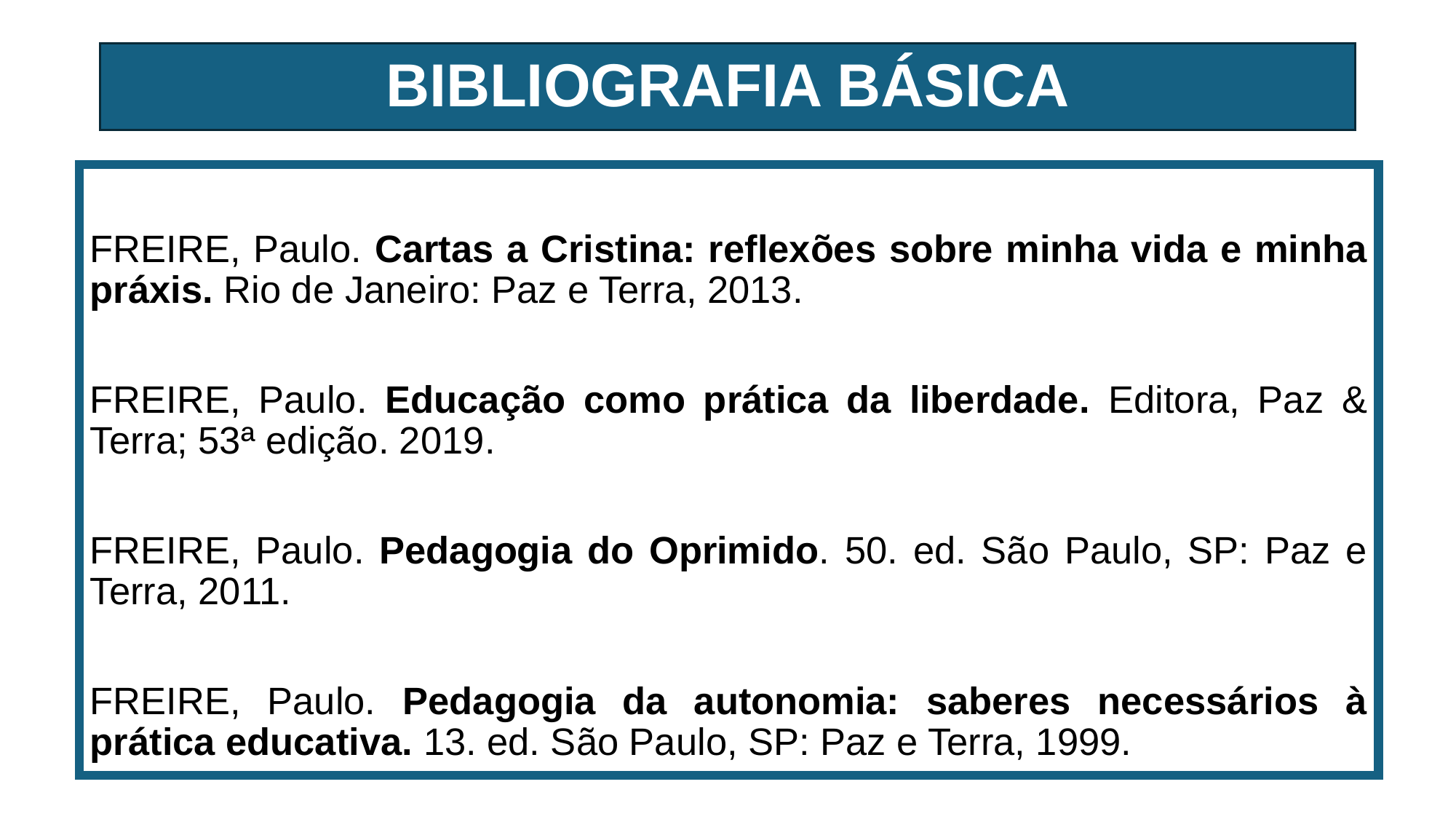

# BIBLIOGRAFIA BÁSICA

FREIRE, Paulo. Cartas a Cristina: reflexões sobre minha vida e minha práxis. Rio de Janeiro: Paz e Terra, 2013.

FREIRE, Paulo. Educação como prática da liberdade. Editora, Paz & Terra; 53ª edição. 2019.

FREIRE, Paulo. Pedagogia do Oprimido. 50. ed. São Paulo, SP: Paz e Terra, 2011.

FREIRE, Paulo. Pedagogia da autonomia: saberes necessários à prática educativa. 13. ed. São Paulo, SP: Paz e Terra, 1999.